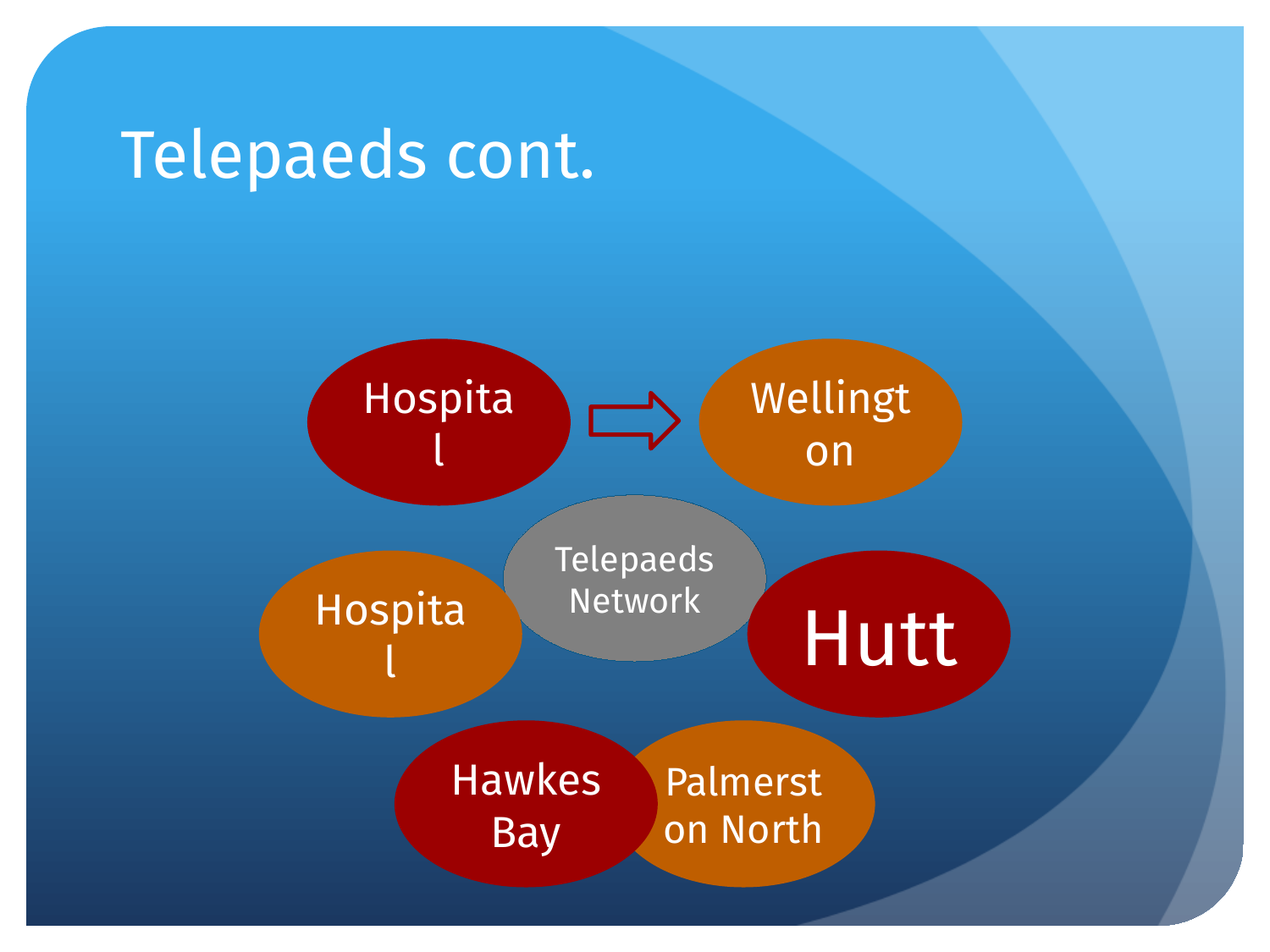

# Telepaeds cont.
Telepaeds Network
Wellington
Hutt
Palmerston North
Hawkes Bay
Hospital
Hospital